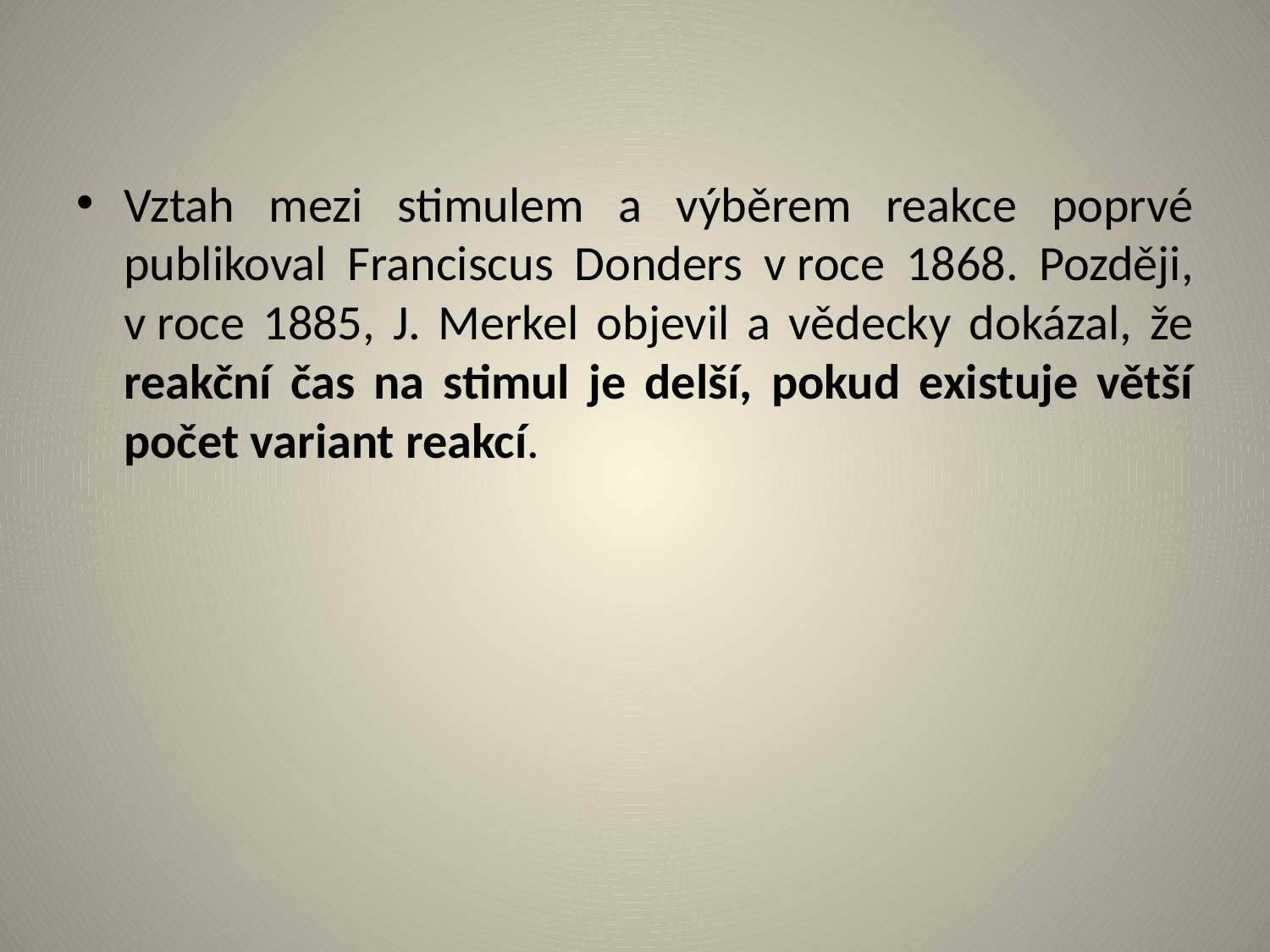

Vztah mezi stimulem a výběrem reakce poprvé publikoval Franciscus Donders v roce 1868. Později, v roce 1885, J. Merkel objevil a vědecky dokázal, že reakční čas na stimul je delší, pokud existuje větší počet variant reakcí.